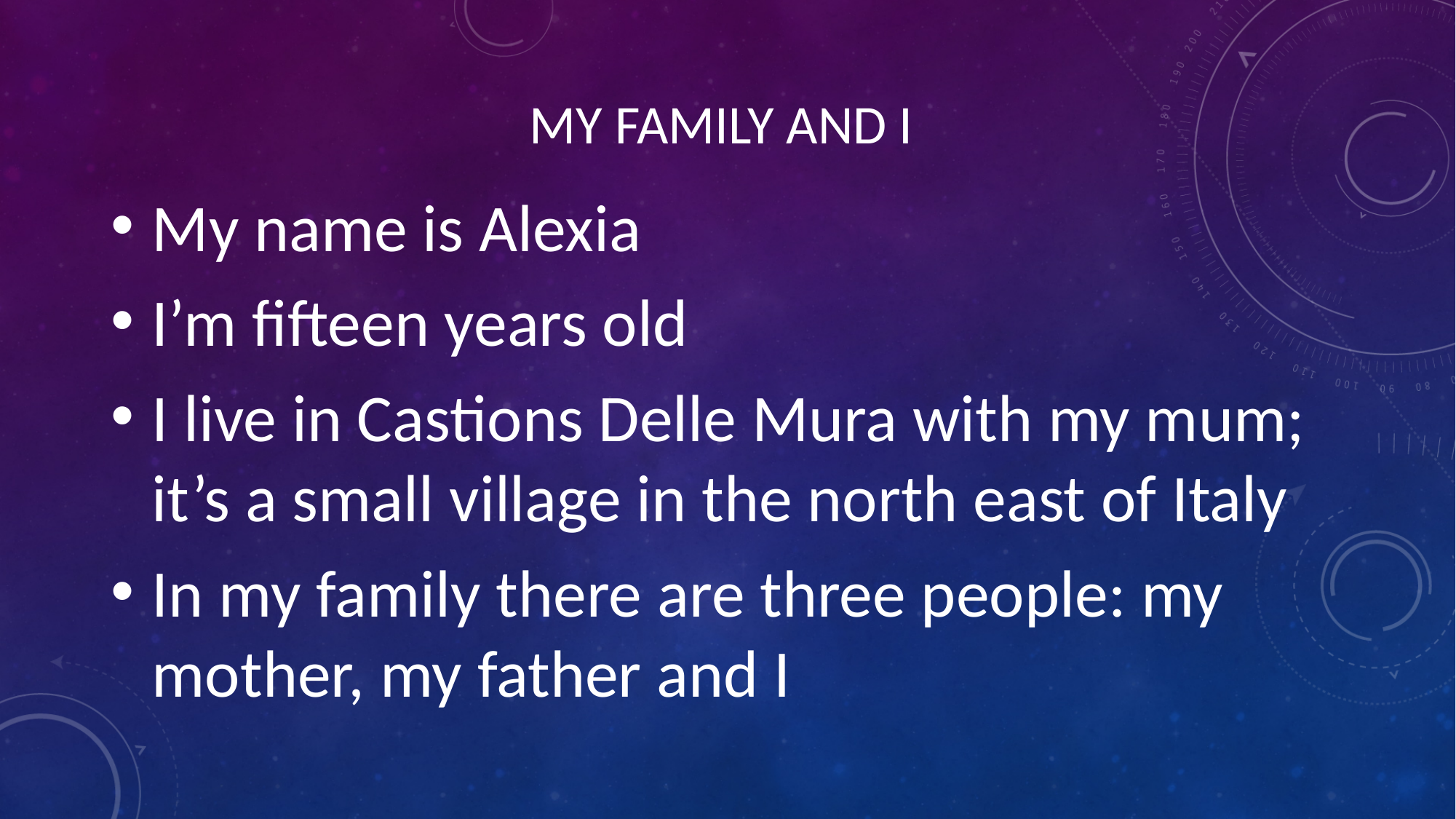

# My family and I
My name is Alexia
I’m fifteen years old
I live in Castions Delle Mura with my mum; it’s a small village in the north east of Italy
In my family there are three people: my mother, my father and I